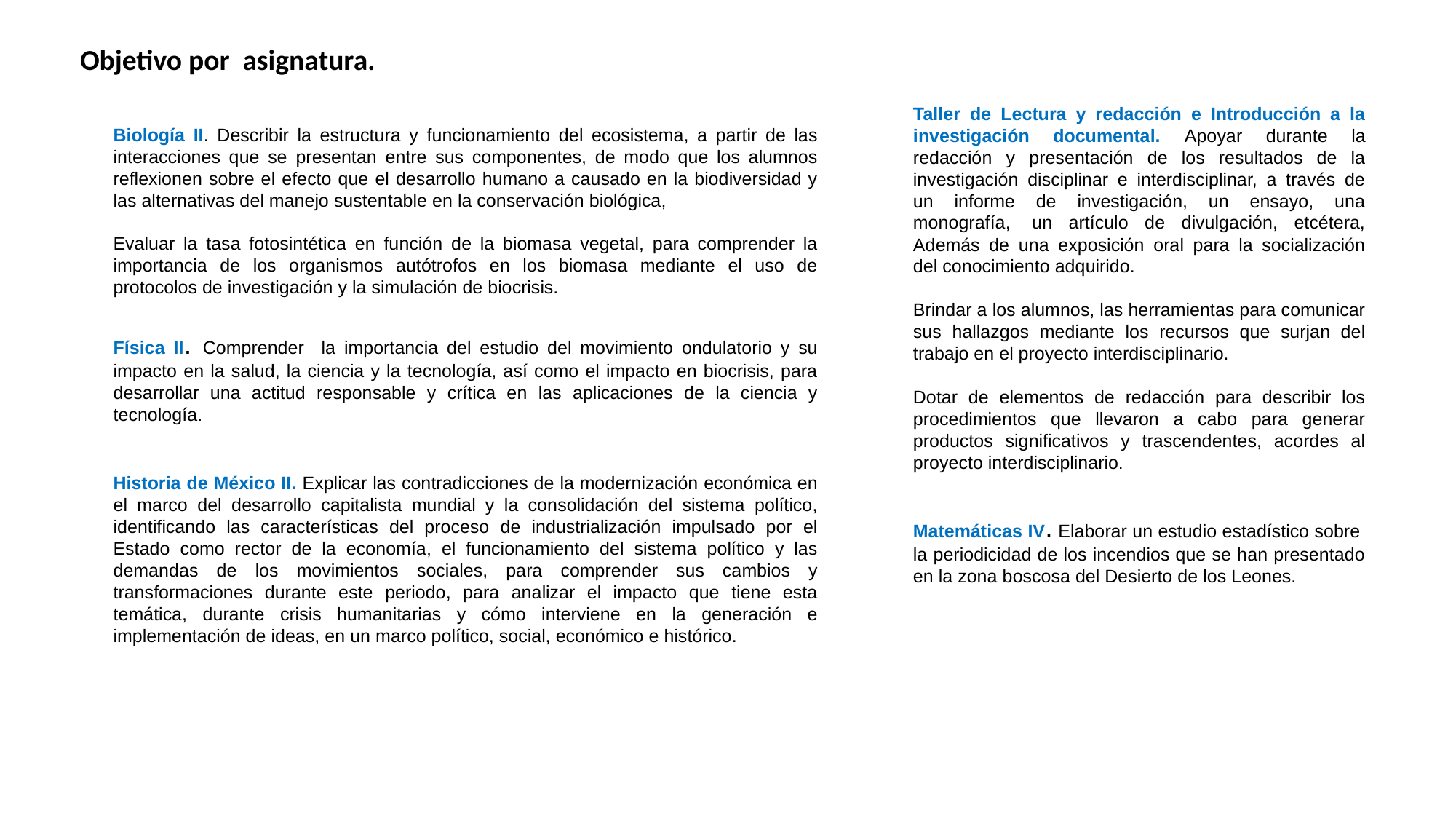

Objetivo por  asignatura.
Taller de Lectura y redacción e Introducción a la investigación documental. Apoyar durante la redacción y presentación de los resultados de la investigación disciplinar e interdisciplinar, a través de un informe de investigación, un ensayo, una monografía,  un artículo de divulgación, etcétera, Además de una exposición oral para la socialización del conocimiento adquirido.
Brindar a los alumnos, las herramientas para comunicar sus hallazgos mediante los recursos que surjan del trabajo en el proyecto interdisciplinario.
Dotar de elementos de redacción para describir los procedimientos que llevaron a cabo para generar productos significativos y trascendentes, acordes al proyecto interdisciplinario.

Biología II. Describir la estructura y funcionamiento del ecosistema, a partir de las interacciones que se presentan entre sus componentes, de modo que los alumnos reflexionen sobre el efecto que el desarrollo humano a causado en la biodiversidad y las alternativas del manejo sustentable en la conservación biológica,
Evaluar la tasa fotosintética en función de la biomasa vegetal, para comprender la importancia de los organismos autótrofos en los biomasa mediante el uso de protocolos de investigación y la simulación de biocrisis.

Física II. Comprender  la importancia del estudio del movimiento ondulatorio y su impacto en la salud, la ciencia y la tecnología, así como el impacto en biocrisis, para desarrollar una actitud responsable y crítica en las aplicaciones de la ciencia y tecnología.

Historia de México II. Explicar las contradicciones de la modernización económica en el marco del desarrollo capitalista mundial y la consolidación del sistema político, identificando las características del proceso de industrialización impulsado por el Estado como rector de la economía, el funcionamiento del sistema político y las demandas de los movimientos sociales, para comprender sus cambios y transformaciones durante este periodo, para analizar el impacto que tiene esta temática, durante crisis humanitarias y cómo interviene en la generación e implementación de ideas, en un marco político, social, económico e histórico.

Matemáticas IV. Elaborar un estudio estadístico sobre  la periodicidad de los incendios que se han presentado en la zona boscosa del Desierto de los Leones.